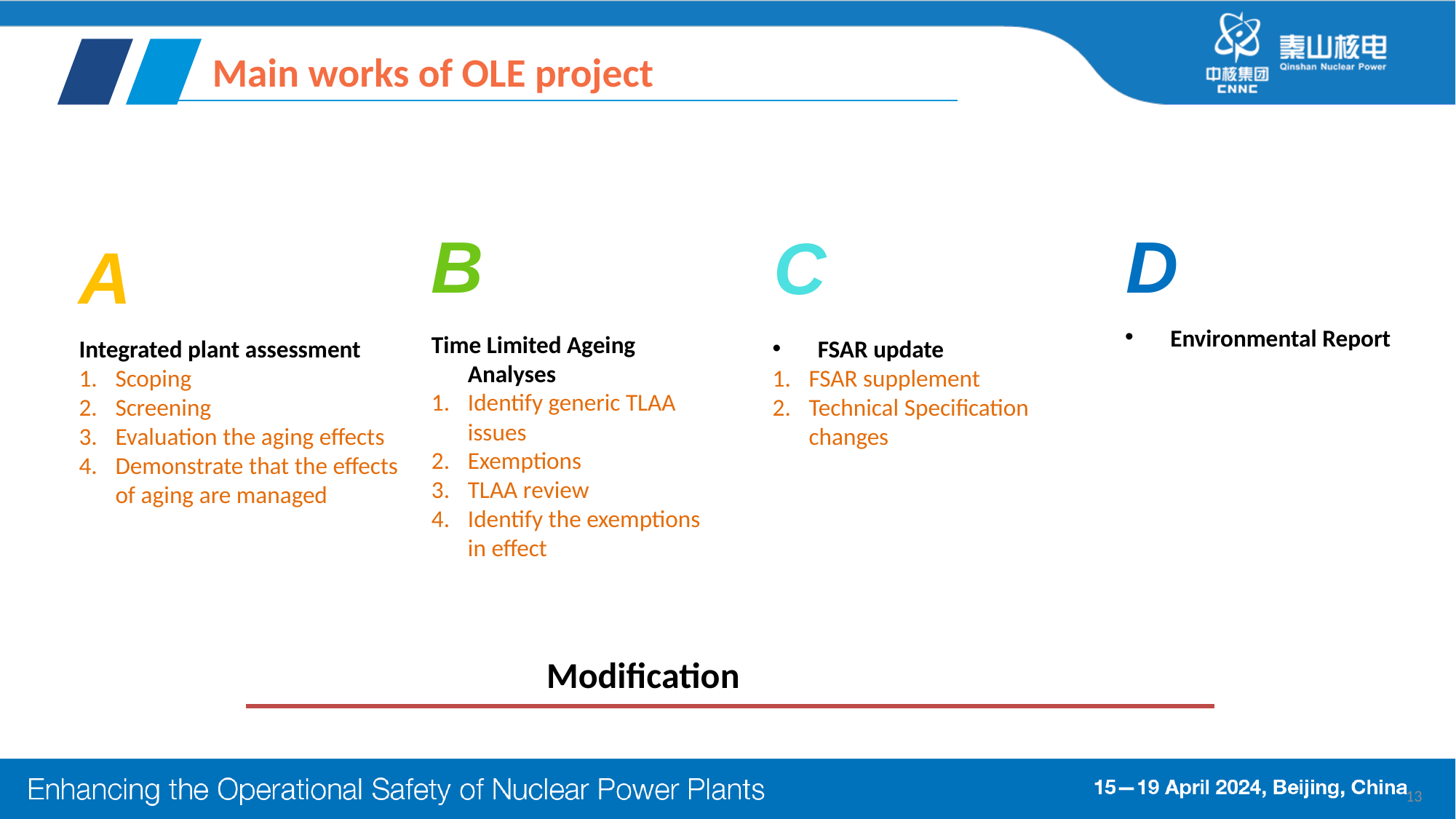

Main works of OLE project
D
Environmental Report
B
Time Limited Ageing Analyses
Identify generic TLAA issues
Exemptions
TLAA review
Identify the exemptions in effect

C
FSAR update
FSAR supplement
Technical Specification changes
A
Integrated plant assessment
Scoping
Screening
Evaluation the aging effects
Demonstrate that the effects of aging are managed
Modification
13